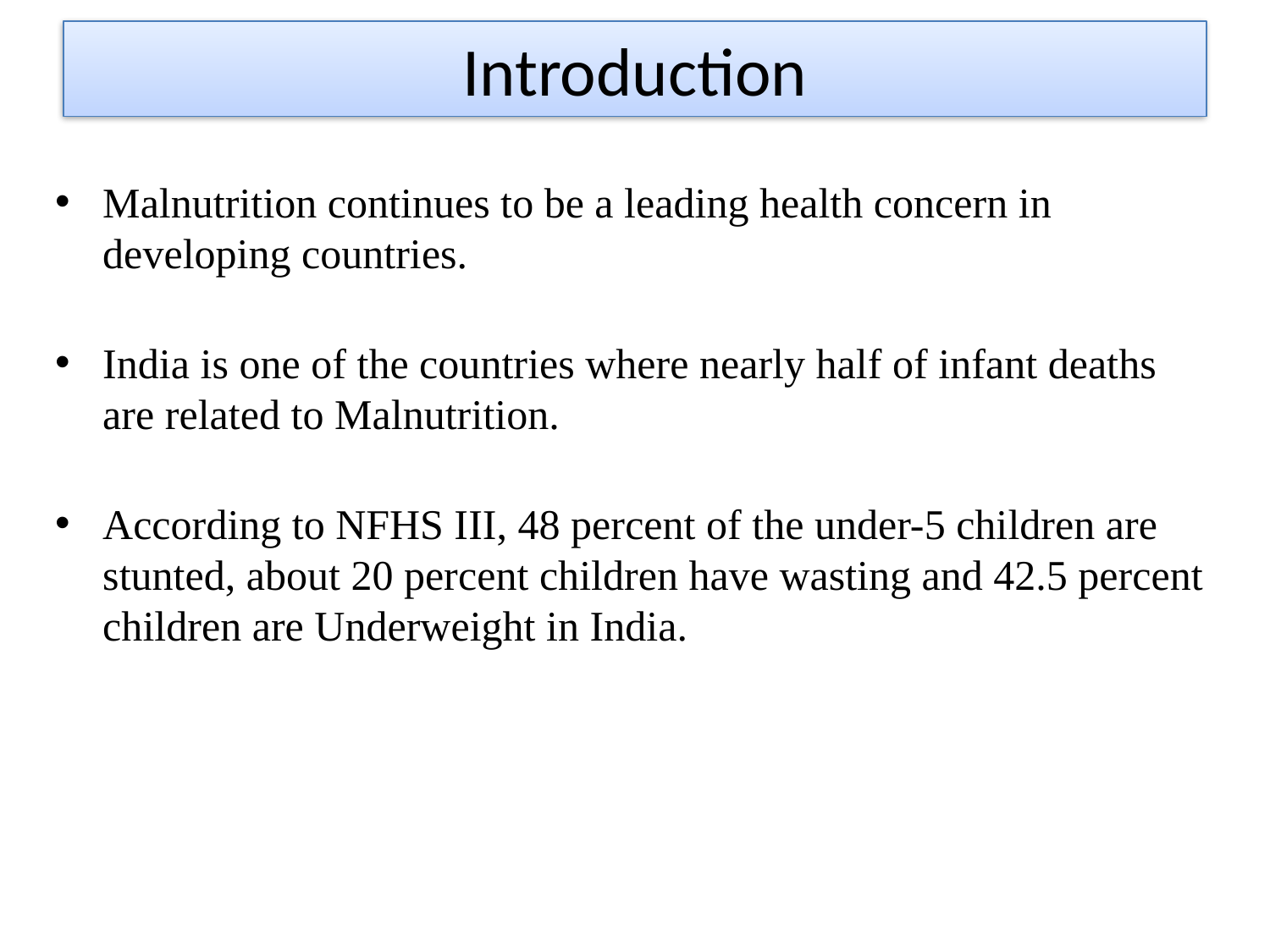

# Introduction
Malnutrition continues to be a leading health concern in developing countries.
India is one of the countries where nearly half of infant deaths are related to Malnutrition.
According to NFHS III, 48 percent of the under-5 children are stunted, about 20 percent children have wasting and 42.5 percent children are Underweight in India.